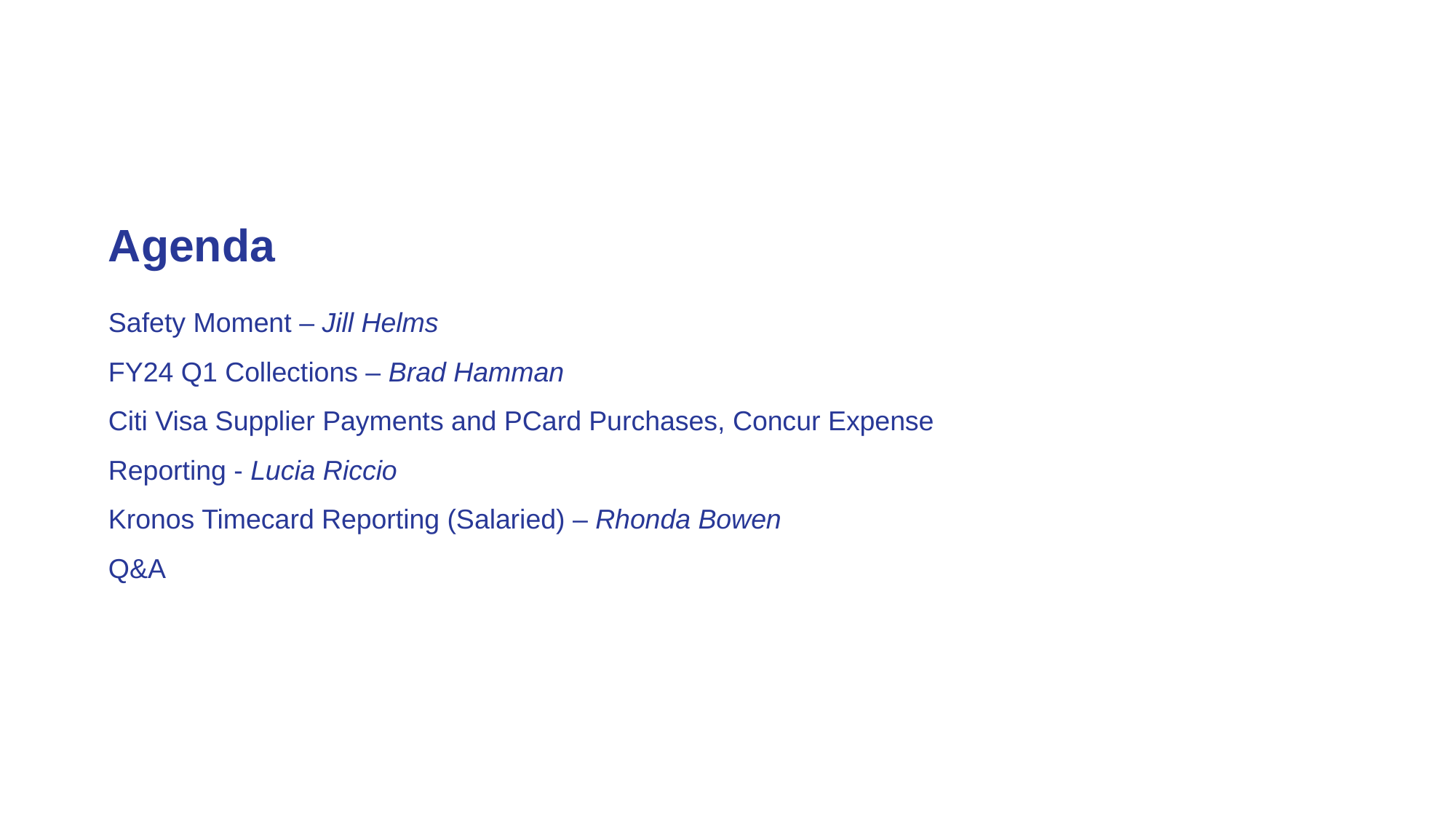

Agenda
Safety Moment – Jill Helms
FY24 Q1 Collections – Brad Hamman
Citi Visa Supplier Payments and PCard Purchases, Concur Expense Reporting - Lucia Riccio
Kronos Timecard Reporting (Salaried) – Rhonda Bowen
Q&A

Unit Controller Call Series © Sodexo September 2023. All rights Reserved